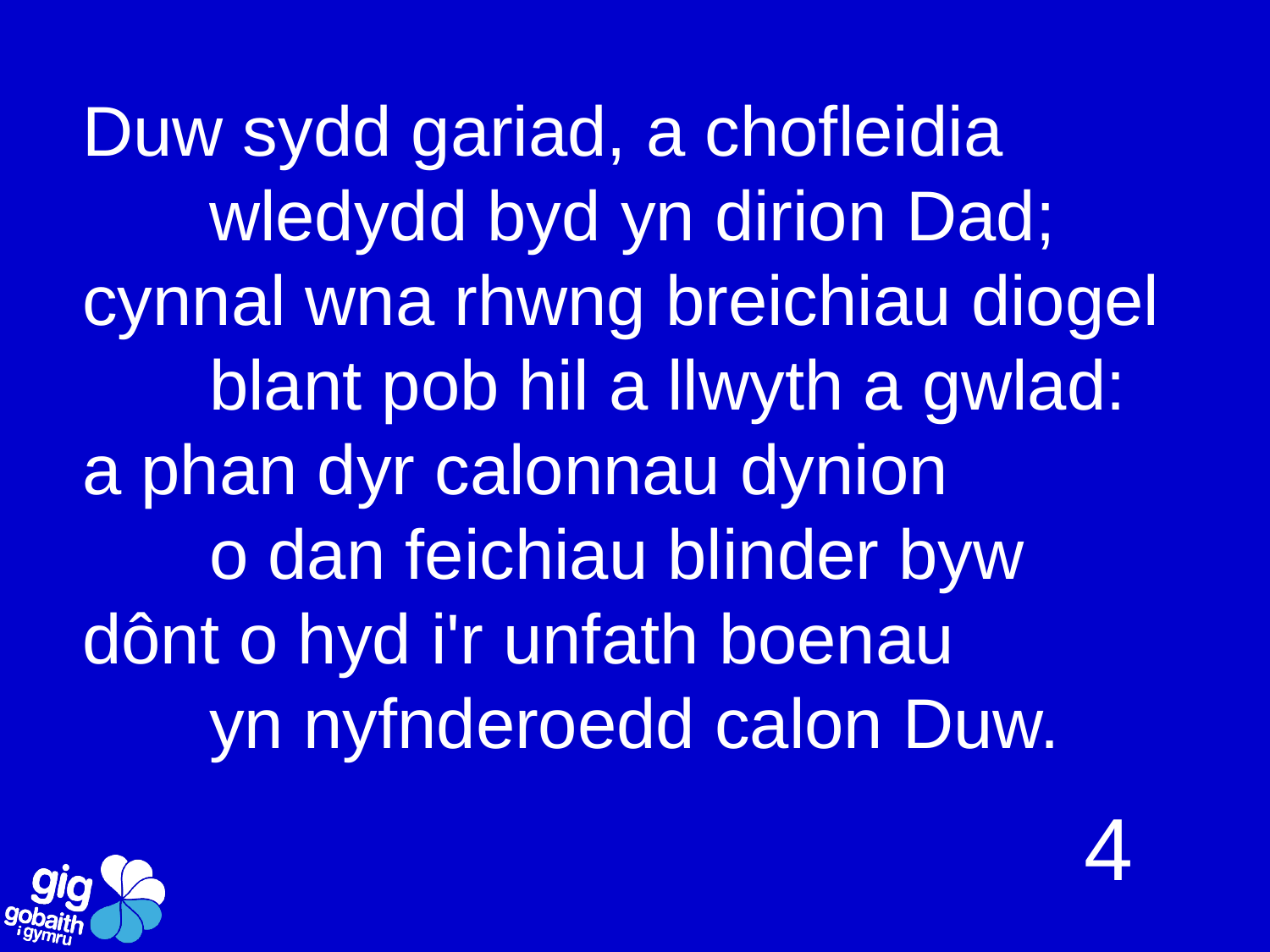

Duw sydd gariad, a chofleidia
	wledydd byd yn dirion Dad;
cynnal wna rhwng breichiau diogel
	blant pob hil a llwyth a gwlad:
a phan dyr calonnau dynion
	o dan feichiau blinder byw
dônt o hyd i'r unfath boenau
	yn nyfnderoedd calon Duw.
4